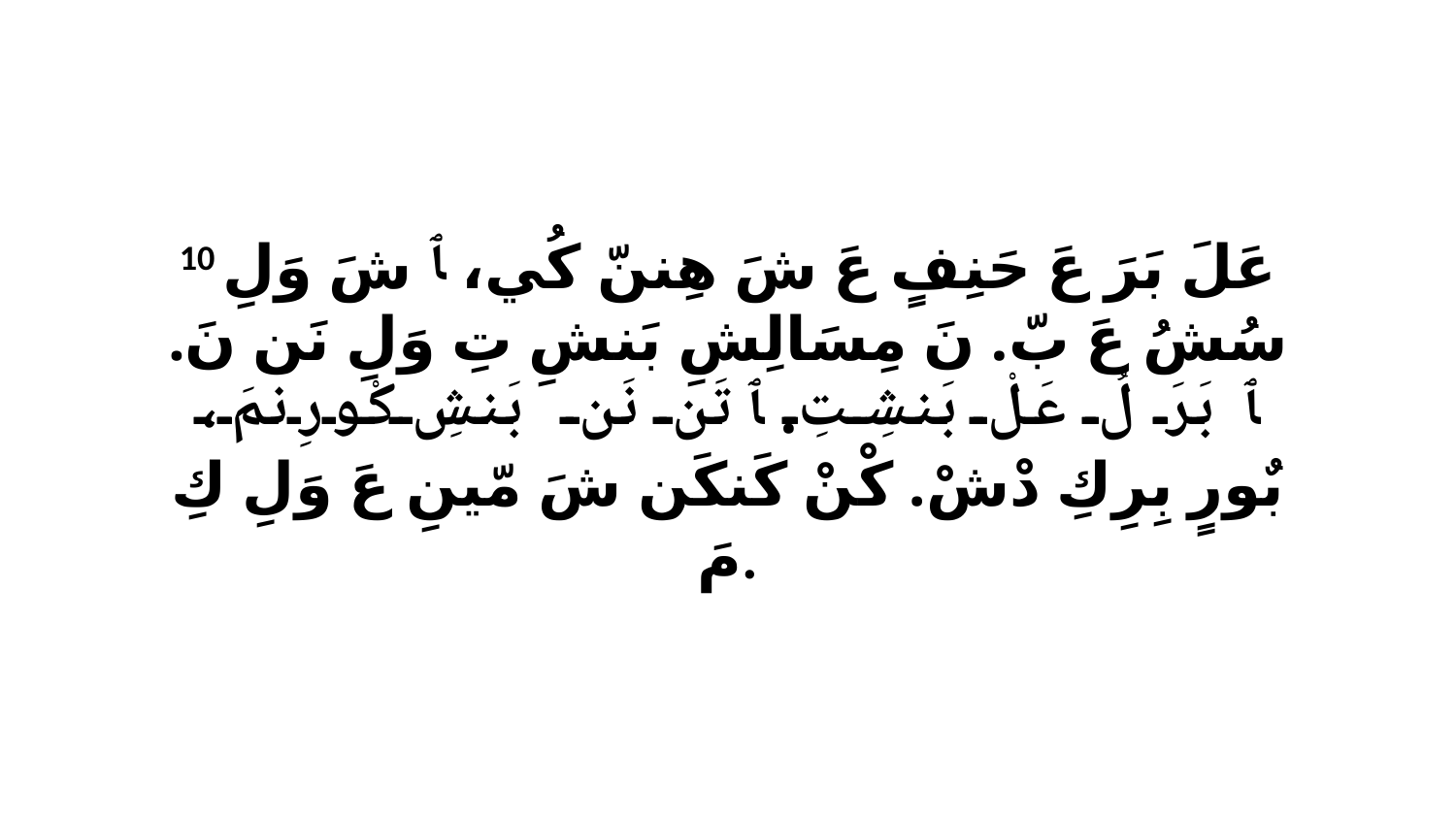

10 عَلَ بَرَ عَ حَنِفٍ عَ شَ هِننّ كُي، ﭑ شَ وَلِ سُشُ عَ بّ. نَ مِسَالِشِ بَنشِ تِ وَلِ نَن نَ. ﭑ بَرَ لُ عَلْ بَنشِتِ. ﭑ تَن نَن بَنشِ كْورِنمَ، بٌورٍ بِرِكِ دْشْ. كْنْ كَنكَن شَ مّينِ عَ وَلِ كِ مَ.